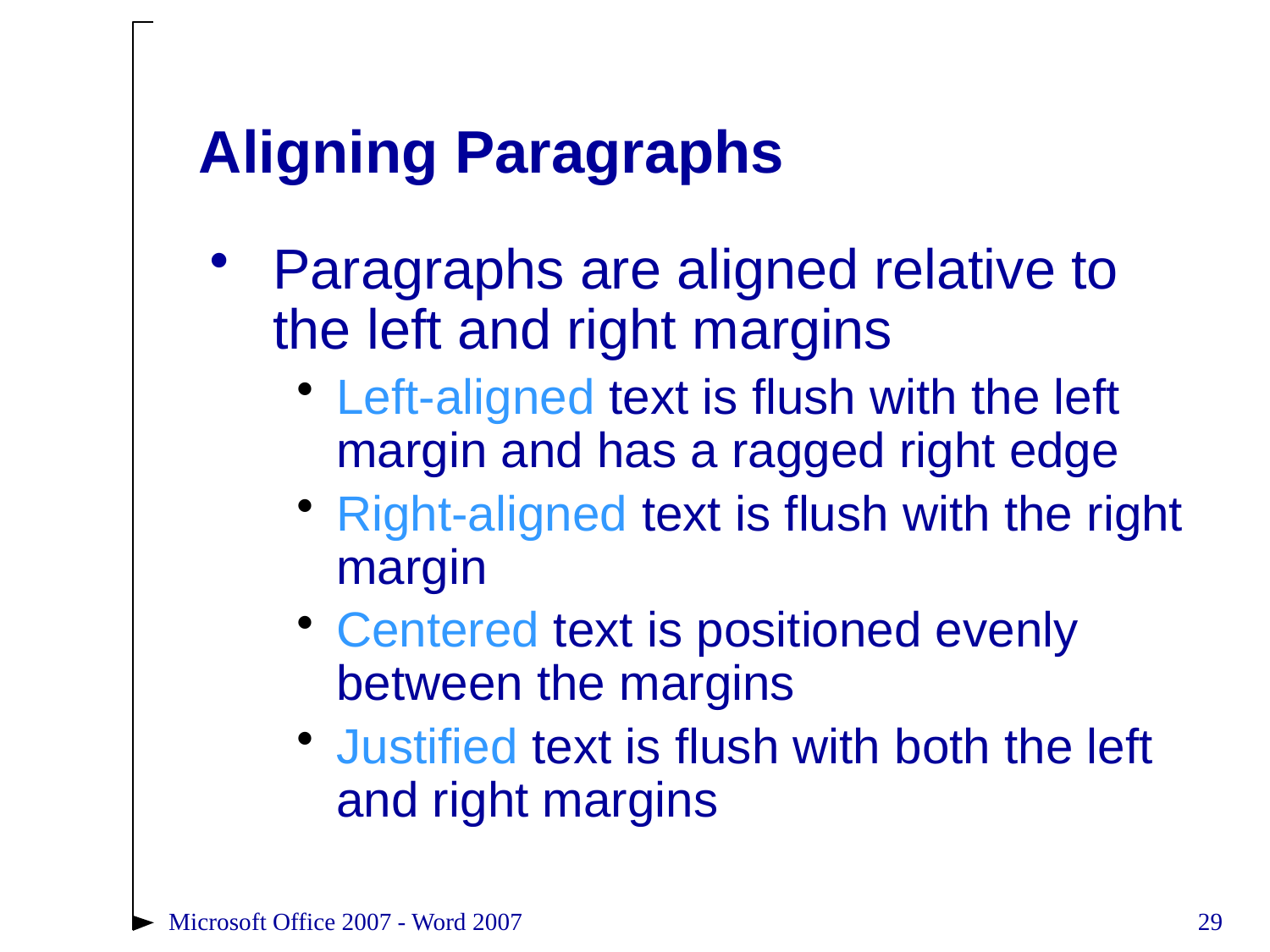

# Aligning Paragraphs
Paragraphs are aligned relative to the left and right margins
Left-aligned text is flush with the left margin and has a ragged right edge
Right-aligned text is flush with the right margin
Centered text is positioned evenly between the margins
Justified text is flush with both the left and right margins
Microsoft Office 2007 - Word 2007
29